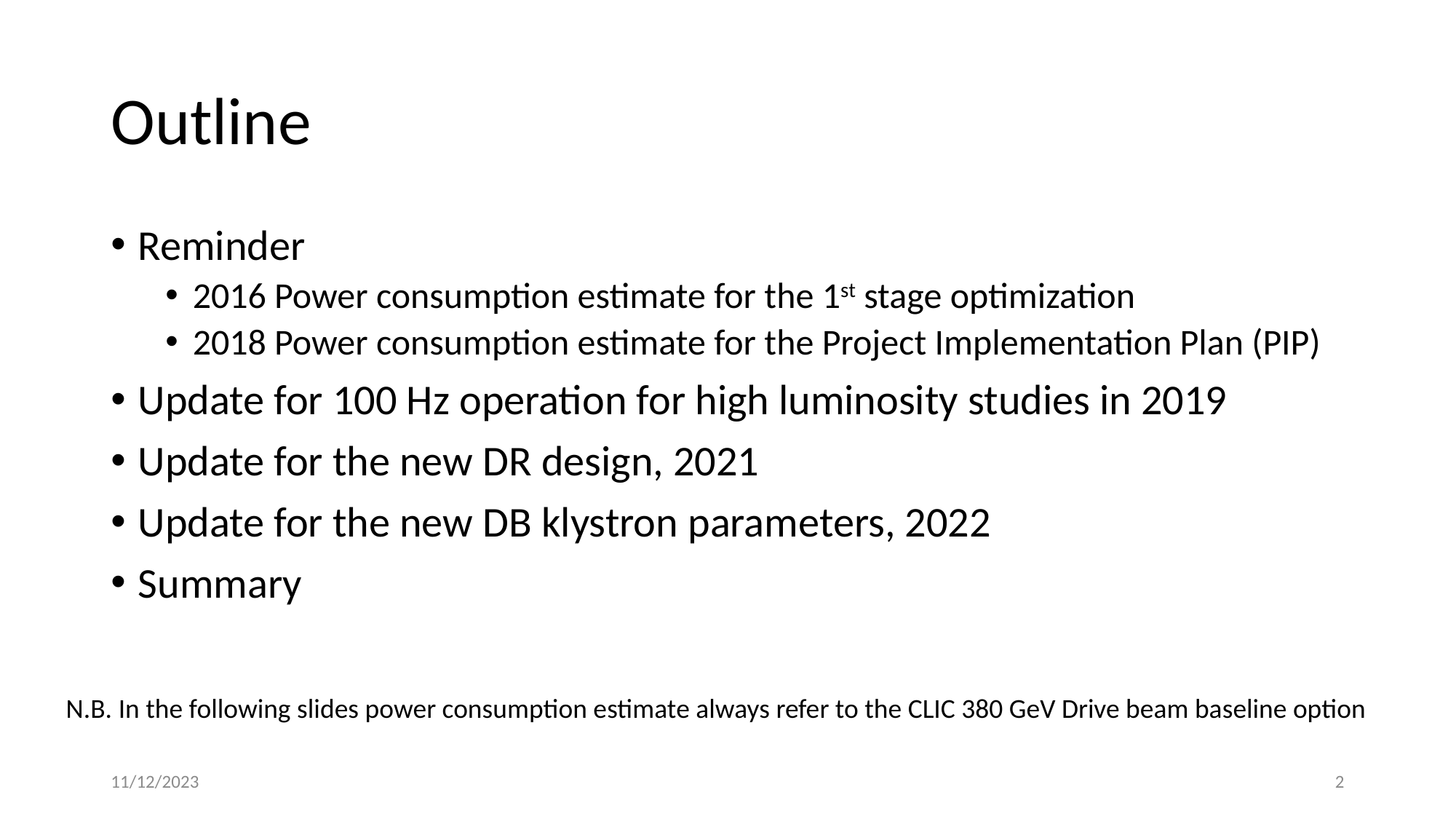

# Outline
Reminder
2016 Power consumption estimate for the 1st stage optimization
2018 Power consumption estimate for the Project Implementation Plan (PIP)
Update for 100 Hz operation for high luminosity studies in 2019
Update for the new DR design, 2021
Update for the new DB klystron parameters, 2022
Summary
N.B. In the following slides power consumption estimate always refer to the CLIC 380 GeV Drive beam baseline option
11/12/2023
2